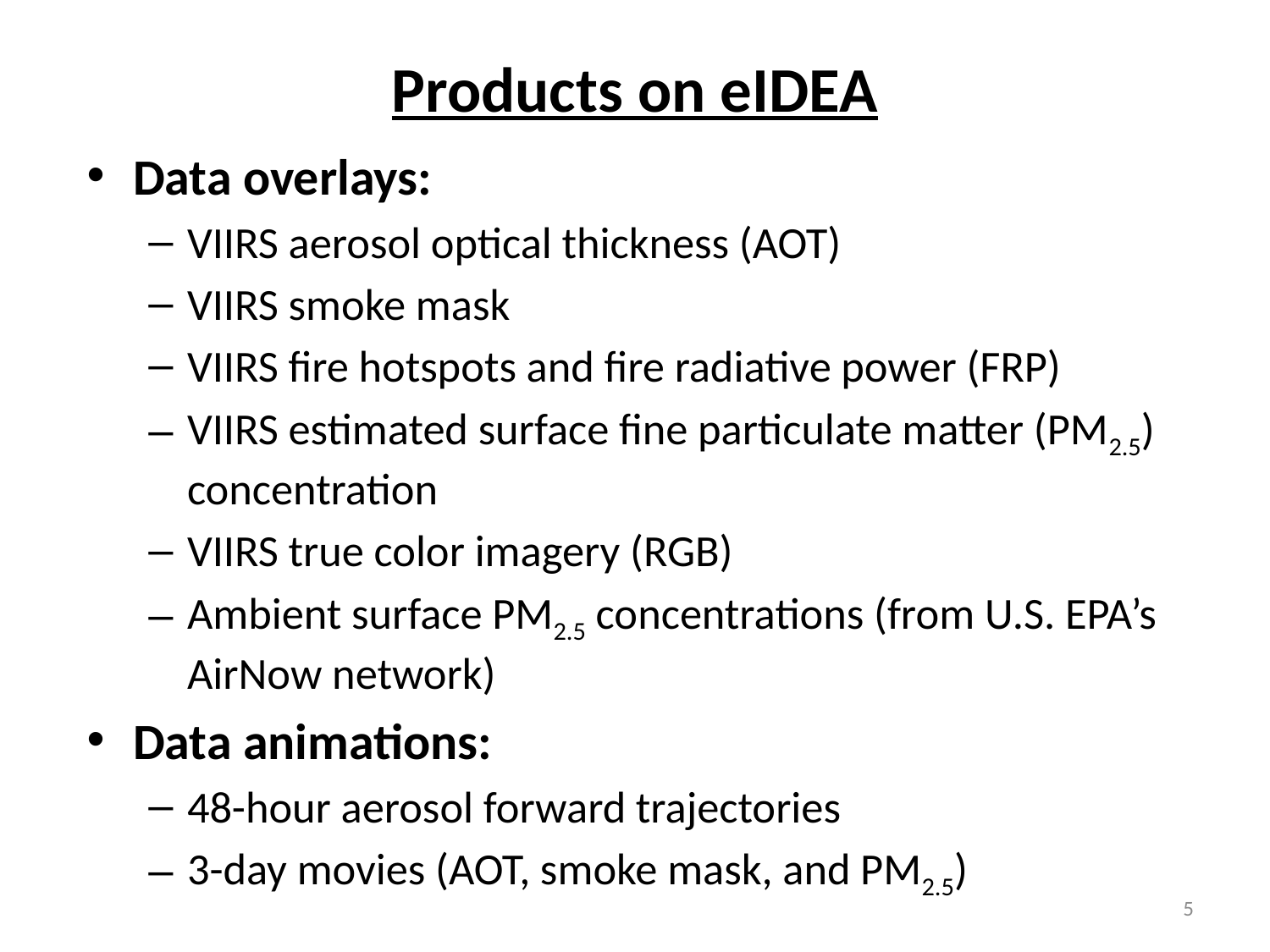

# Products on eIDEA
Data overlays:
VIIRS aerosol optical thickness (AOT)
VIIRS smoke mask
VIIRS fire hotspots and fire radiative power (FRP)
VIIRS estimated surface fine particulate matter (PM2.5) concentration
VIIRS true color imagery (RGB)
Ambient surface PM2.5 concentrations (from U.S. EPA’s AirNow network)
Data animations:
48-hour aerosol forward trajectories
3-day movies (AOT, smoke mask, and PM2.5)
5